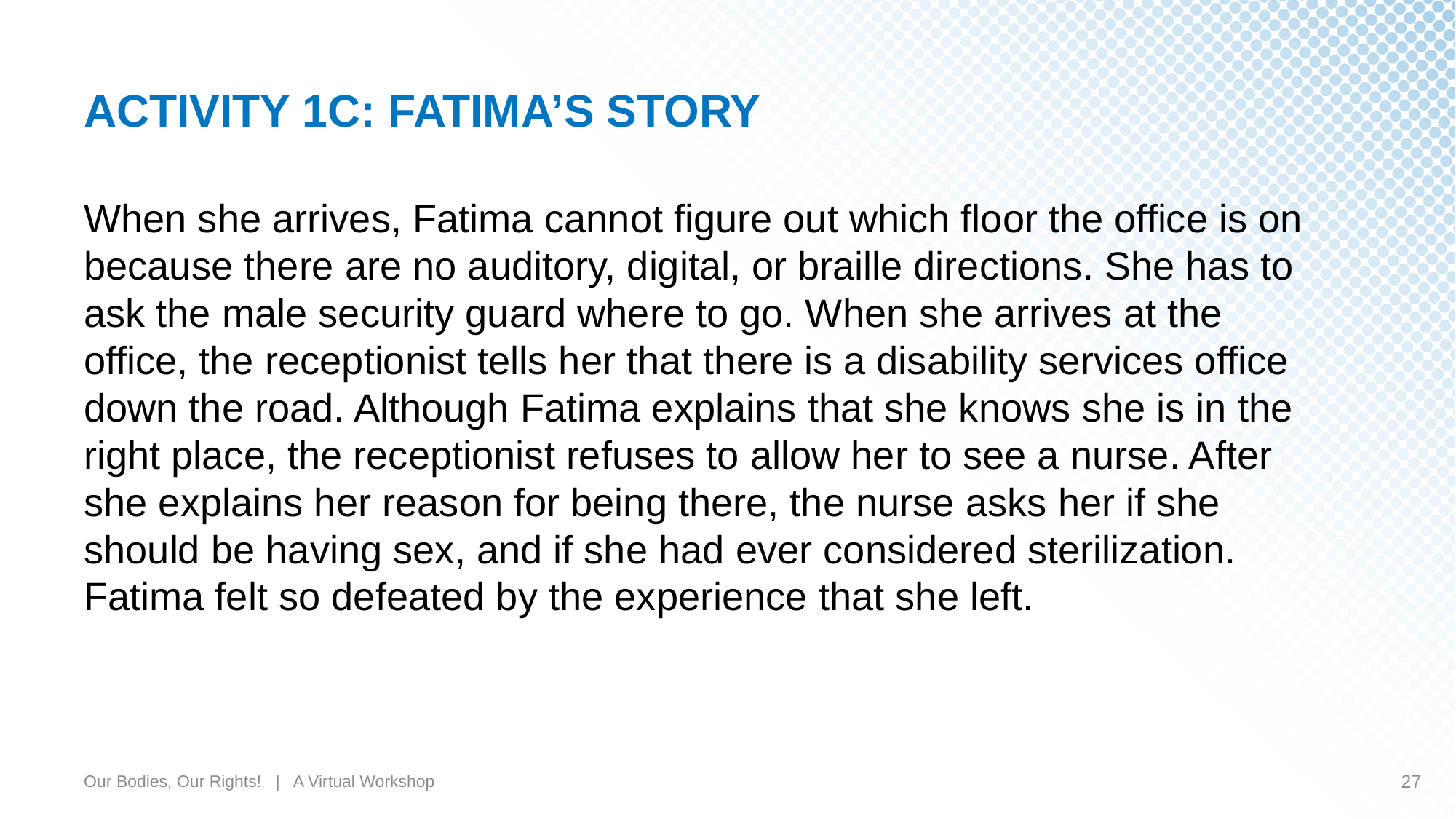

# ACTIVITY 1C: FATIMA’S STORY
When she arrives, Fatima cannot figure out which floor the office is on because there are no auditory, digital, or braille directions. She has to ask the male security guard where to go. When she arrives at the office, the receptionist tells her that there is a disability services office down the road. Although Fatima explains that she knows she is in the right place, the receptionist refuses to allow her to see a nurse. After she explains her reason for being there, the nurse asks her if she should be having sex, and if she had ever considered sterilization. Fatima felt so defeated by the experience that she left.
Our Bodies, Our Rights!   |   A Virtual Workshop
27